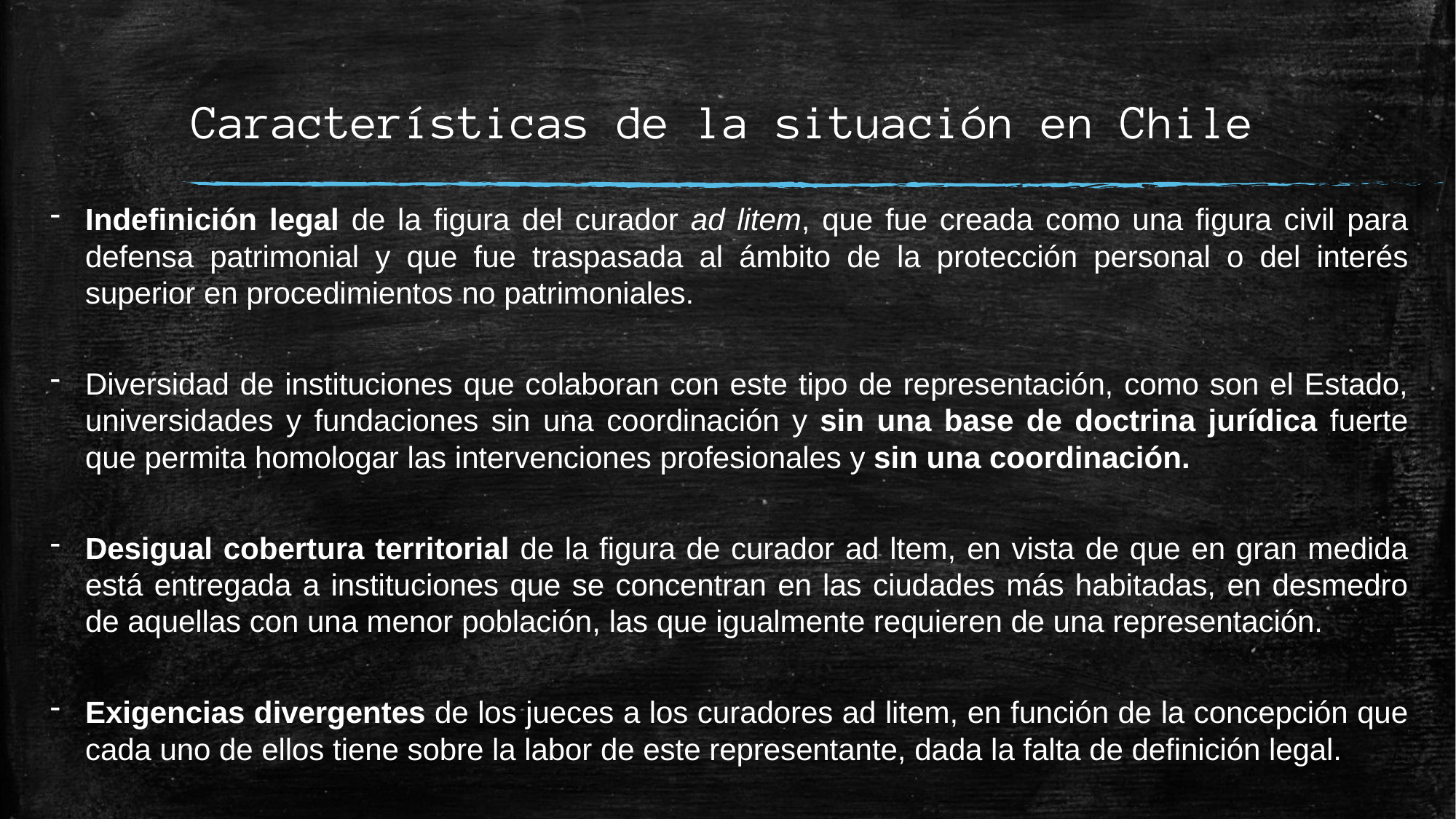

# Características de la situación en Chile
Indefinición legal de la figura del curador ad litem, que fue creada como una figura civil para defensa patrimonial y que fue traspasada al ámbito de la protección personal o del interés superior en procedimientos no patrimoniales.

Diversidad de instituciones que colaboran con este tipo de representación, como son el Estado, universidades y fundaciones sin una coordinación y sin una base de doctrina jurídica fuerte que permita homologar las intervenciones profesionales y sin una coordinación.

Desigual cobertura territorial de la figura de curador ad ltem, en vista de que en gran medida está entregada a instituciones que se concentran en las ciudades más habitadas, en desmedro de aquellas con una menor población, las que igualmente requieren de una representación.

Exigencias divergentes de los jueces a los curadores ad litem, en función de la concepción que cada uno de ellos tiene sobre la labor de este representante, dada la falta de definición legal.